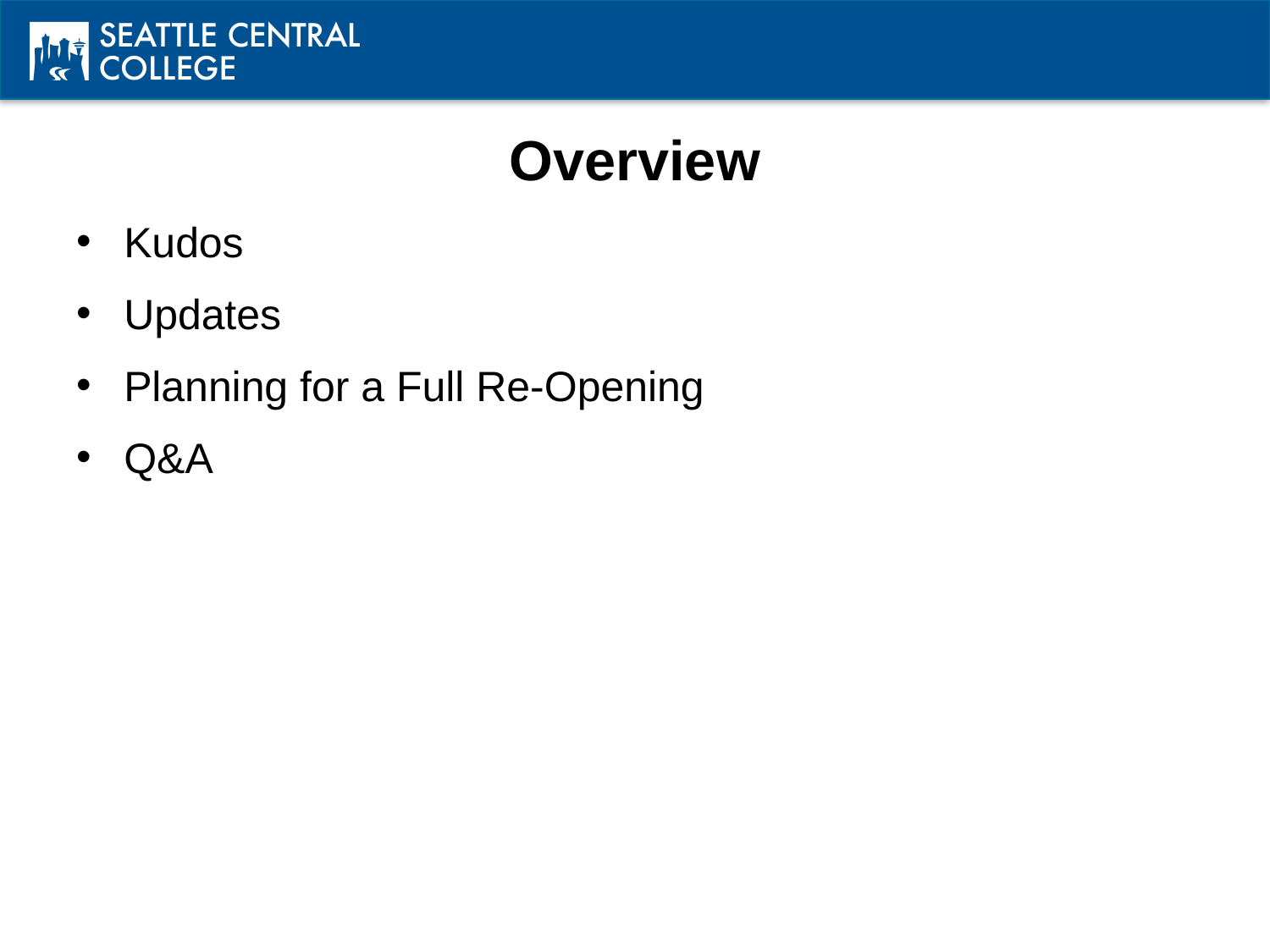

# Overview
Kudos
Updates
Planning for a Full Re-Opening
Q&A